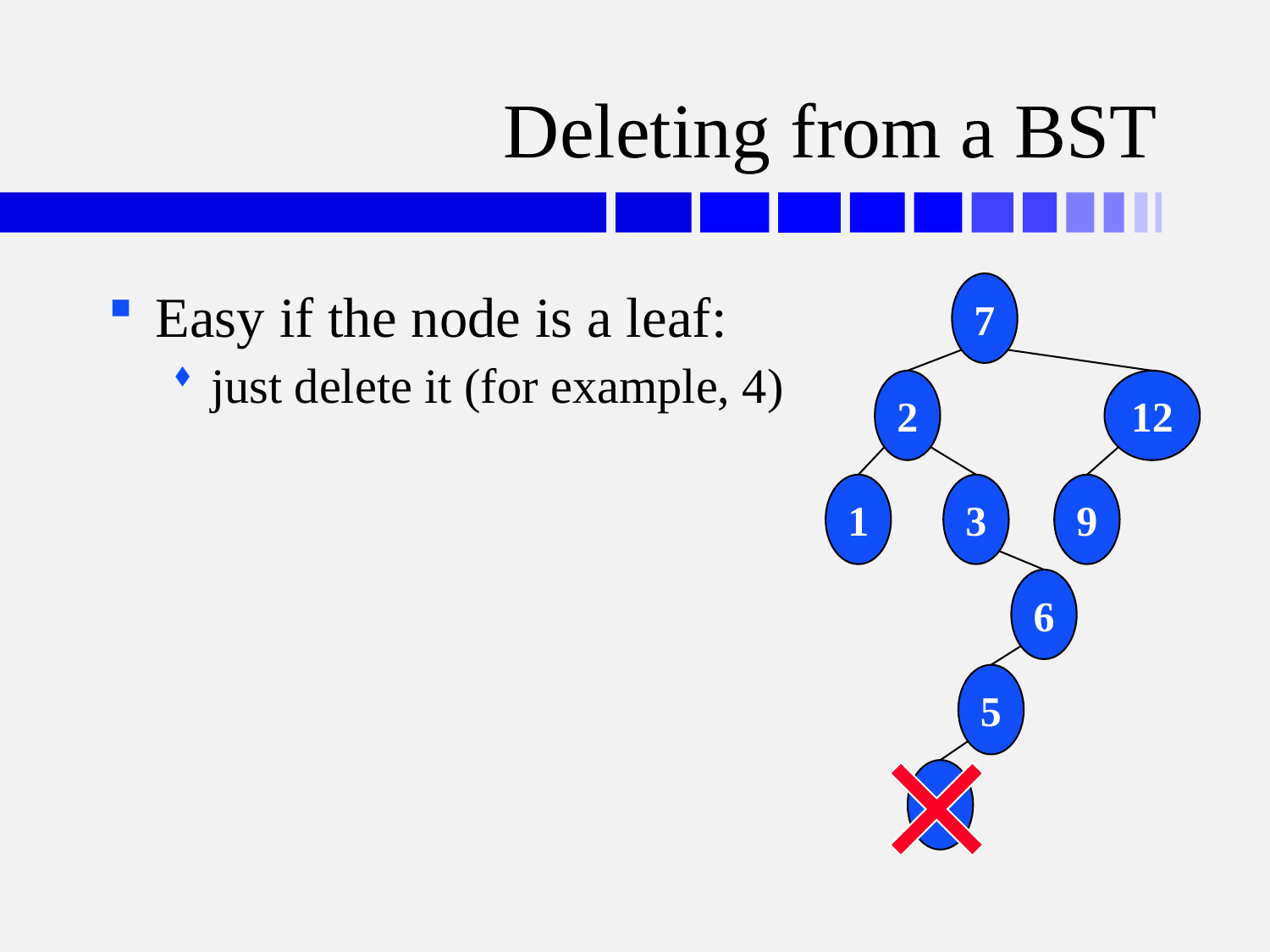

# Deleting from a BST
Easy if the node is a leaf:
just delete it (for example, 4)
7
2
12
1
3
9
6
5

4